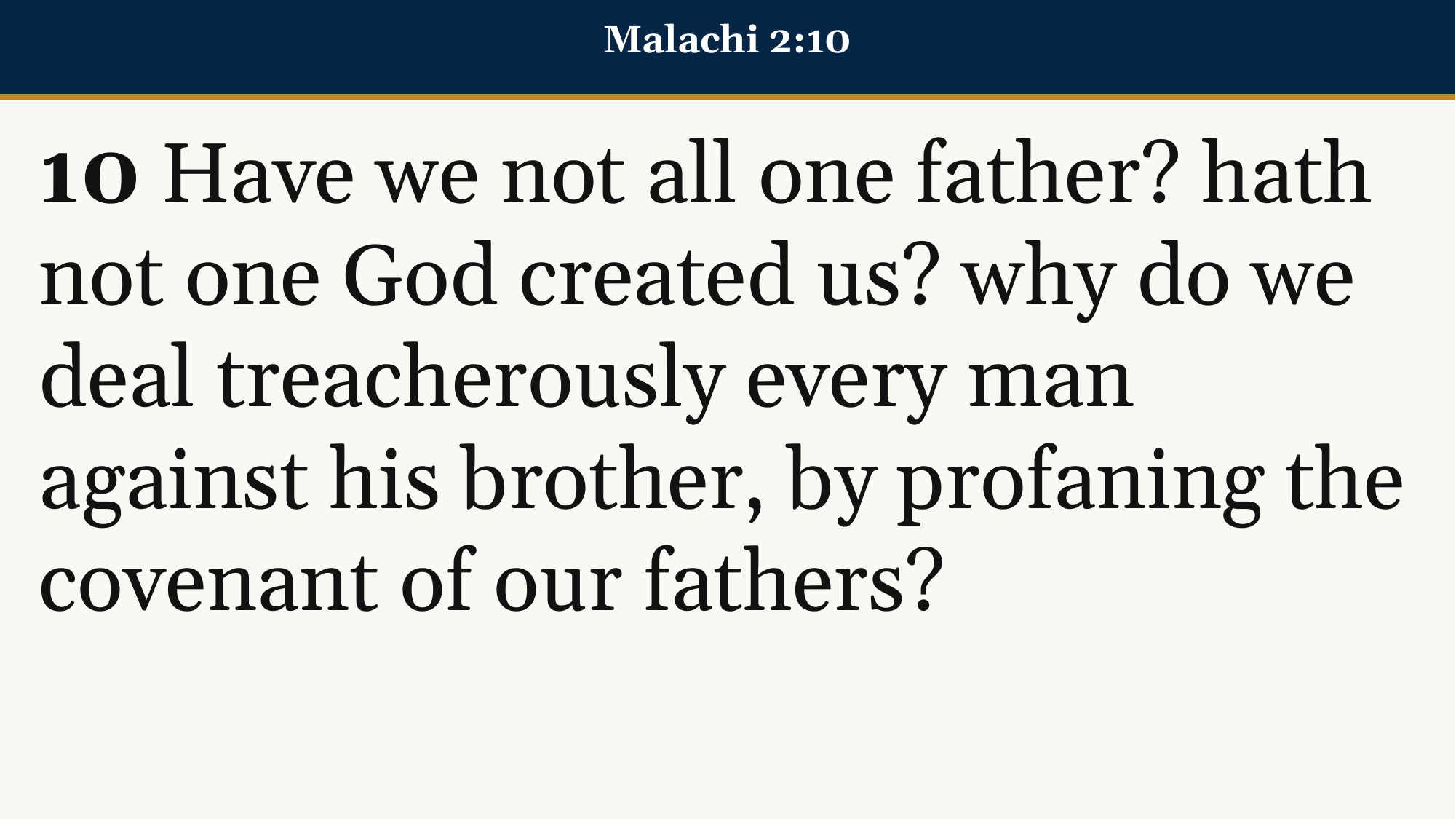

Malachi 2:10

10 Have we not all one father? hath not one God created us? why do we deal treacherously every man against his brother, by profaning the covenant of our fathers?